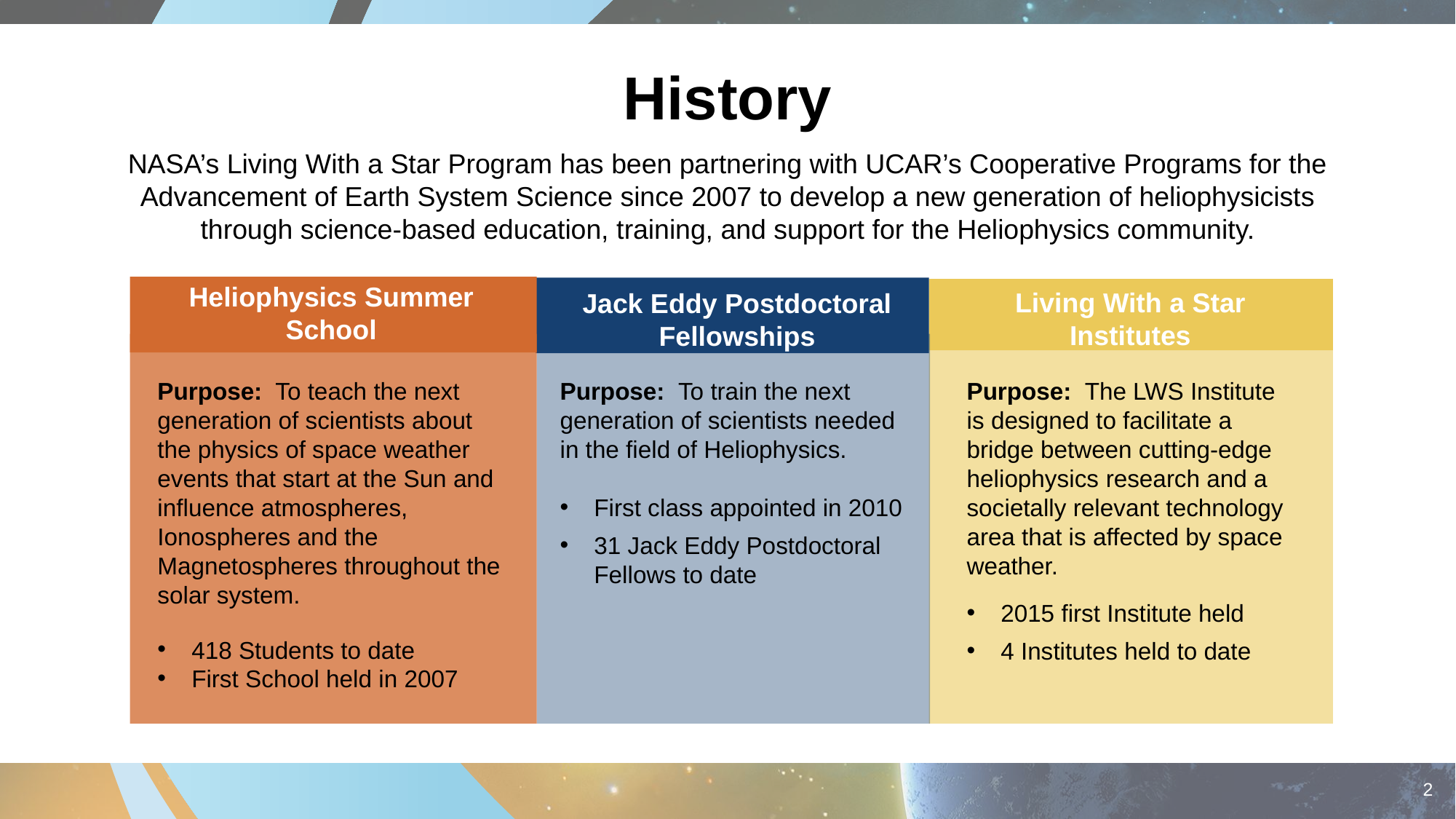

# History
NASA’s Living With a Star Program has been partnering with UCAR’s Cooperative Programs for the Advancement of Earth System Science since 2007 to develop a new generation of heliophysicists through science-based education, training, and support for the Heliophysics community.

Living With a Star Institutes
Jack Eddy Postdoctoral Fellowships
Heliophysics Summer School

Purpose:  To teach the next generation of scientists about the physics of space weather events that start at the Sun and influence atmospheres, Ionospheres and the Magnetospheres throughout the solar system.

418 Students to date
First School held in 2007

Purpose:  To train the next generation of scientists needed in the field of Heliophysics.

First class appointed in 2010
31 Jack Eddy Postdoctoral Fellows to date

Purpose:  The LWS Institute is designed to facilitate a bridge between cutting-edge heliophysics research and a societally relevant technology area that is affected by space weather.

2015 first Institute held
4 Institutes held to date

2